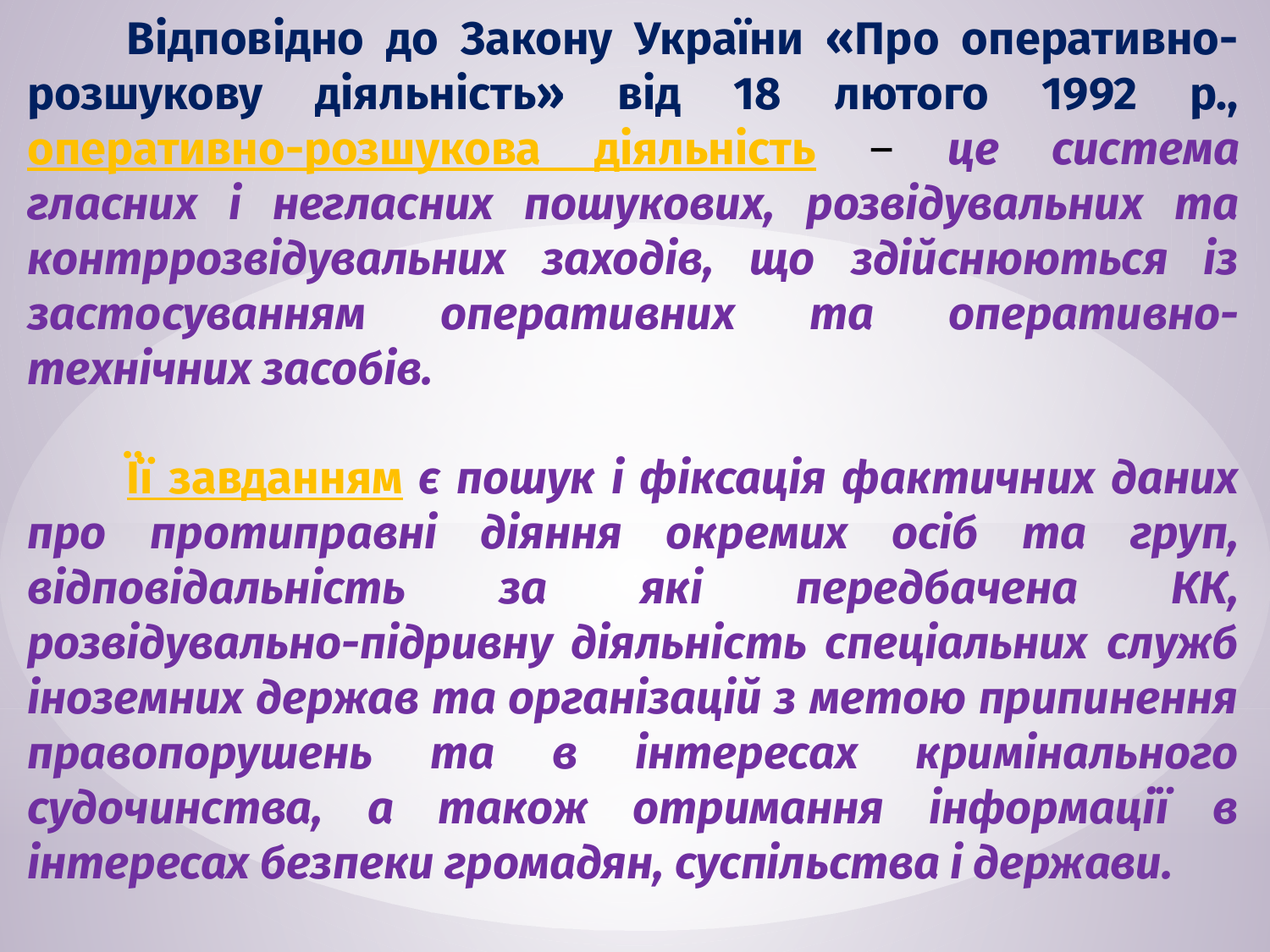

Відповідно до Закону України «Про оперативно-розшукову діяльність» від 18 лютого 1992 p., оперативно-розшукова діяльність – це система гласних і негласних пошукових, розвідувальних та контррозвідувальних заходів, що здійснюються із застосуванням оперативних та оперативно-технічних засобів.

Її завданням є пошук і фіксація фактичних даних про протиправні діяння окремих осіб та груп, відповідальність за які передбачена КК, розвідувально-підривну діяльність спеціальних служб іноземних держав та організацій з метою припинення правопорушень та в інтересах кримінального судочинства, а також отримання інформації в інтересах безпеки громадян, суспільства і держави.